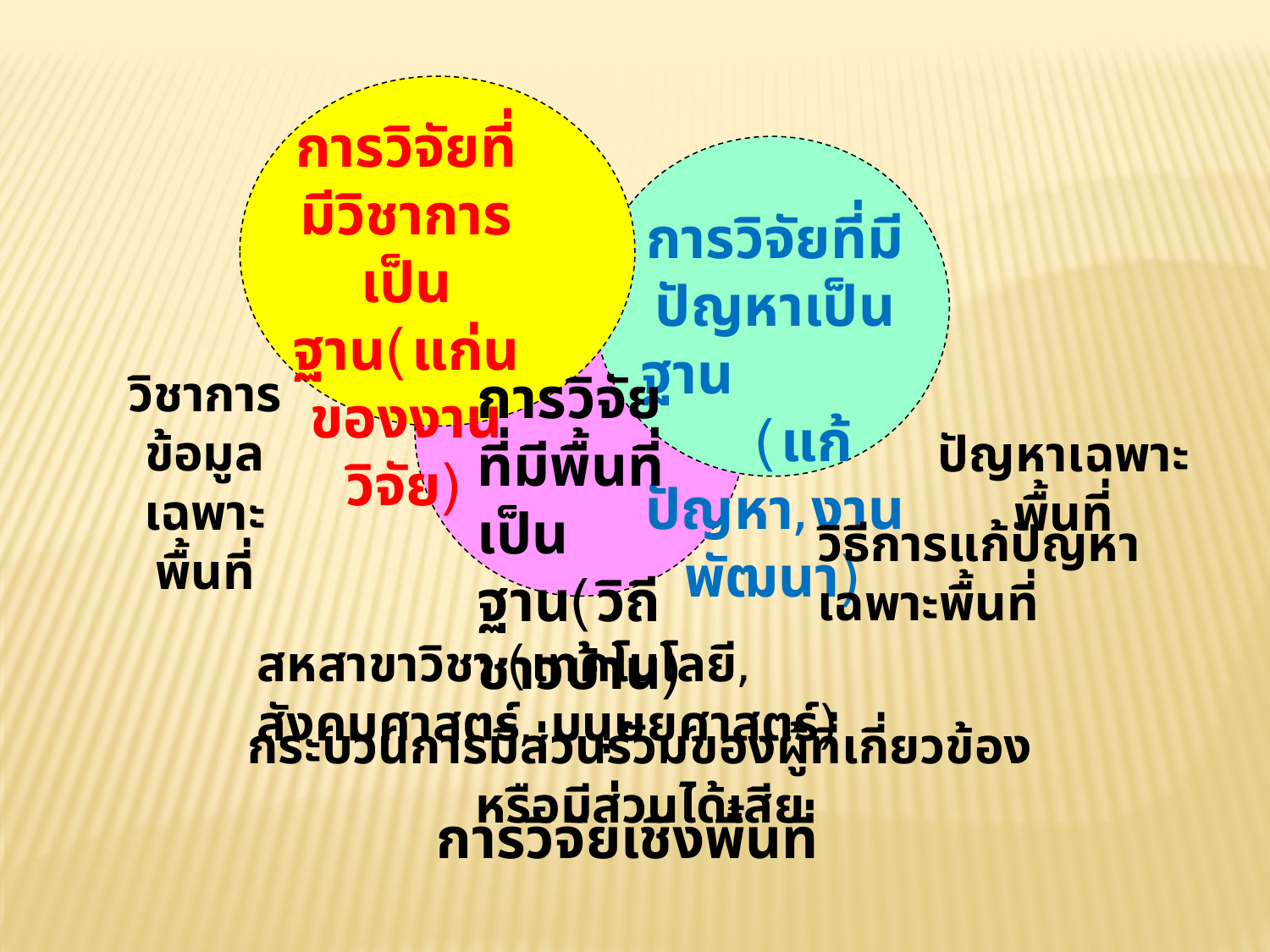

การวิจัยที่มีวิชาการเป็นฐาน(แก่นของงานวิจัย)

การวิจัยที่มีปัญหาเป็นฐาน                 (แก้ปัญหา,งานพัฒนา)

วิชาการข้อมูลเฉพาะพื้นที่
การวิจัยที่มีพื้นที่เป็นฐาน(วิถีชาวบ้าน)
ปัญหาเฉพาะพื้นที่
วิธีการแก้ปัญหาเฉพาะพื้นที่
สหสาขาวิชา (เทคโนโลยี, สังคมศาสตร์, มนุษยศาสตร์)

กระบวนการมีส่วนร่วมของผู้ที่เกี่ยวข้องหรือมีส่วนได้เสีย
การวิจัยเชิงพื้นที่